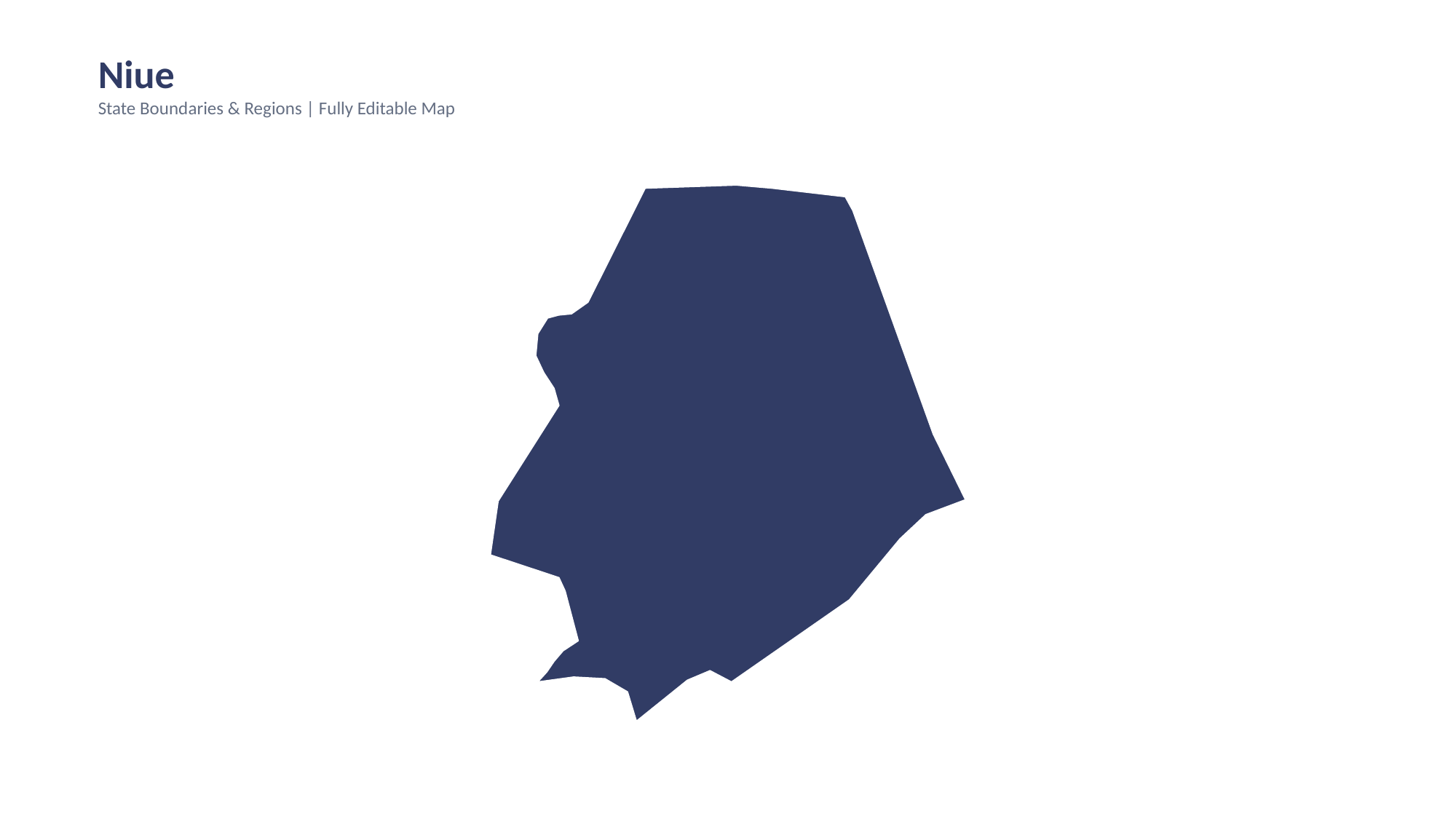

Niue
State Boundaries & Regions | Fully Editable Map